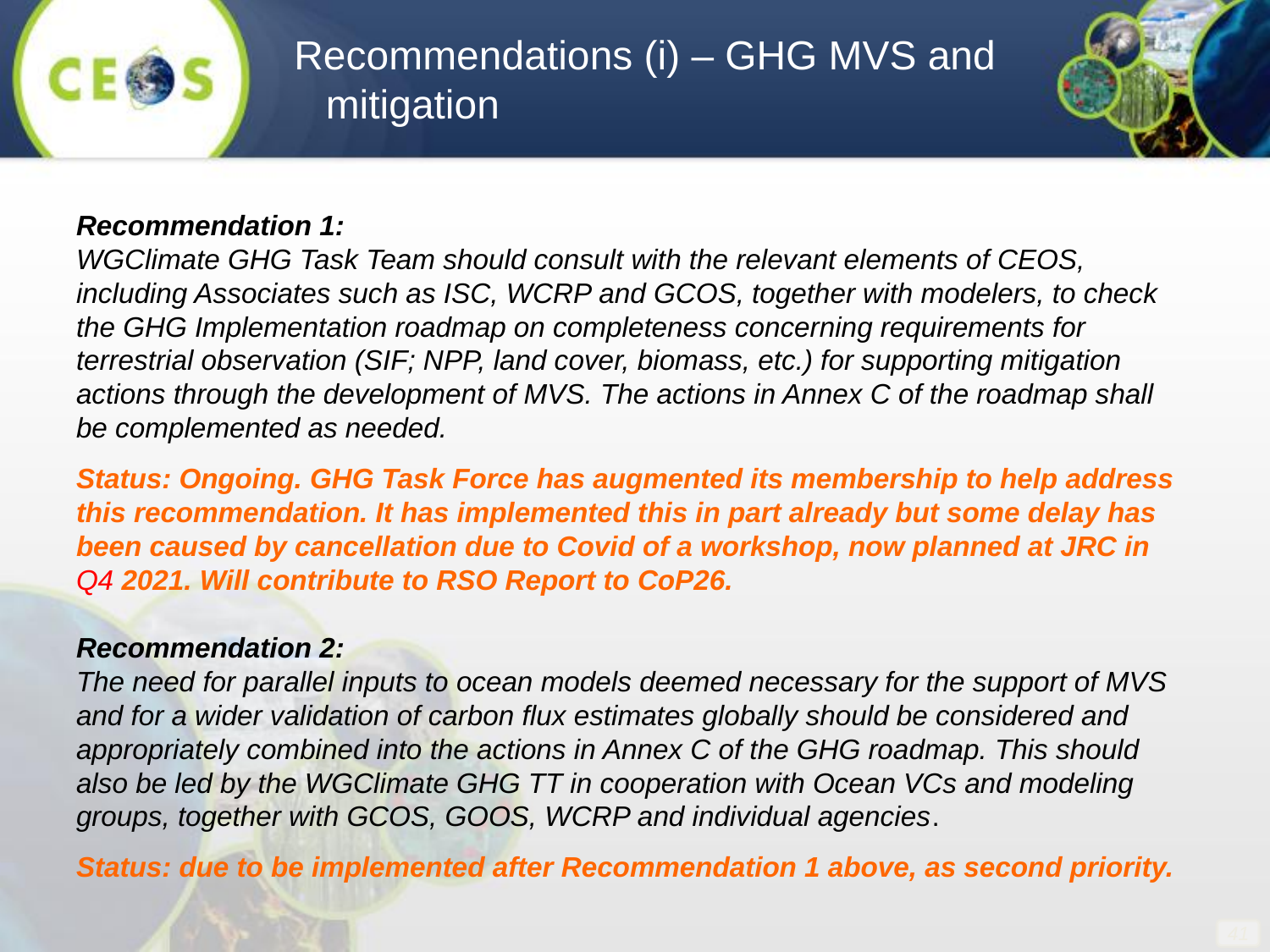

Recommendations (i) – GHG MVS and mitigation
Recommendation 1:
WGClimate GHG Task Team should consult with the relevant elements of CEOS, including Associates such as ISC, WCRP and GCOS, together with modelers, to check the GHG Implementation roadmap on completeness concerning requirements for terrestrial observation (SIF; NPP, land cover, biomass, etc.) for supporting mitigation actions through the development of MVS. The actions in Annex C of the roadmap shall be complemented as needed.

Status: Ongoing. GHG Task Force has augmented its membership to help address this recommendation. It has implemented this in part already but some delay has been caused by cancellation due to Covid of a workshop, now planned at JRC in Q4 2021. Will contribute to RSO Report to CoP26.

Recommendation 2:
The need for parallel inputs to ocean models deemed necessary for the support of MVS and for a wider validation of carbon flux estimates globally should be considered and appropriately combined into the actions in Annex C of the GHG roadmap. This should also be led by the WGClimate GHG TT in cooperation with Ocean VCs and modeling groups, together with GCOS, GOOS, WCRP and individual agencies.

Status: due to be implemented after Recommendation 1 above, as second priority.

41